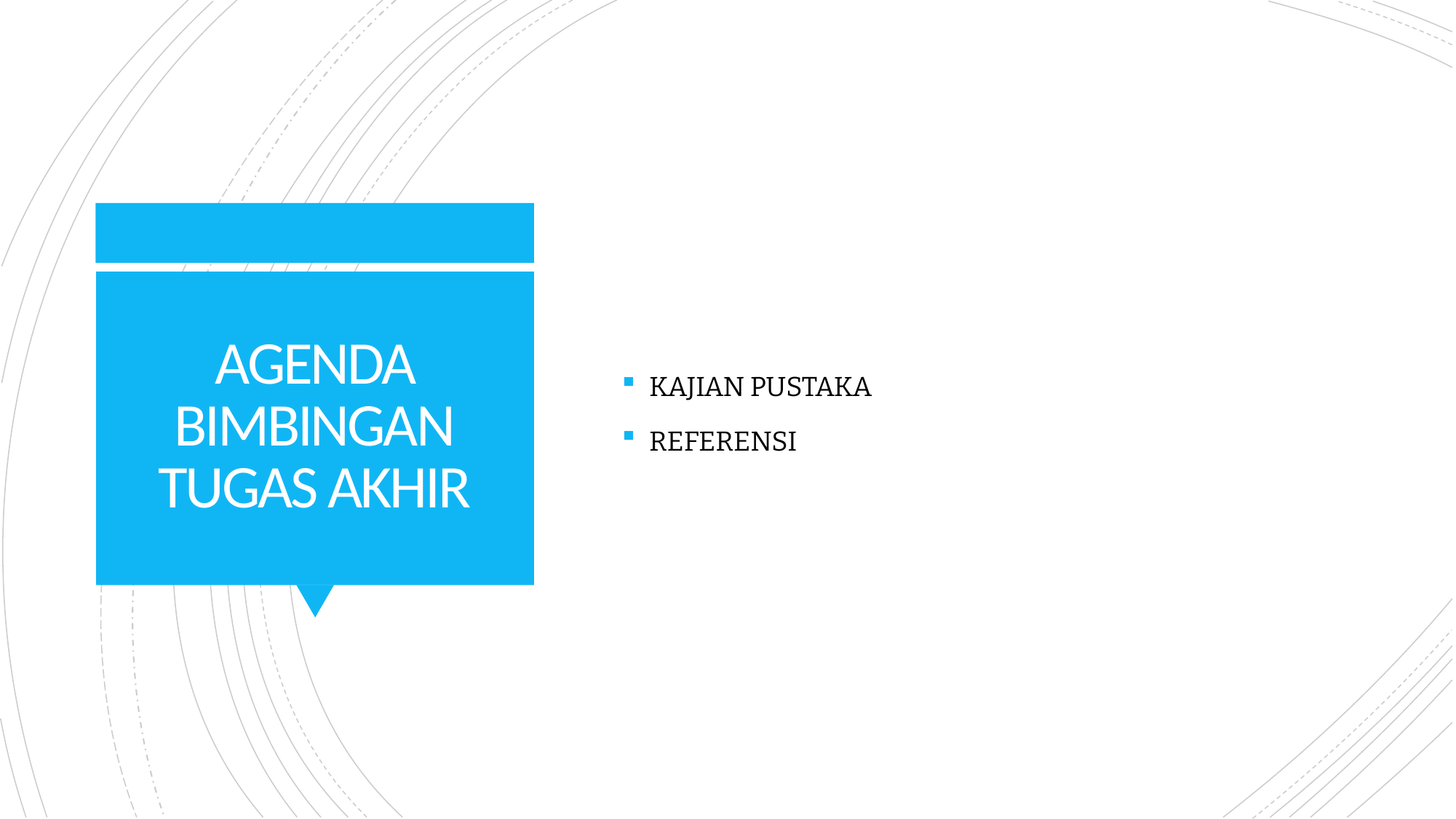

KAJIAN PUSTAKA
REFERENSI
# AGENDA BIMBINGAN TUGAS AKHIR